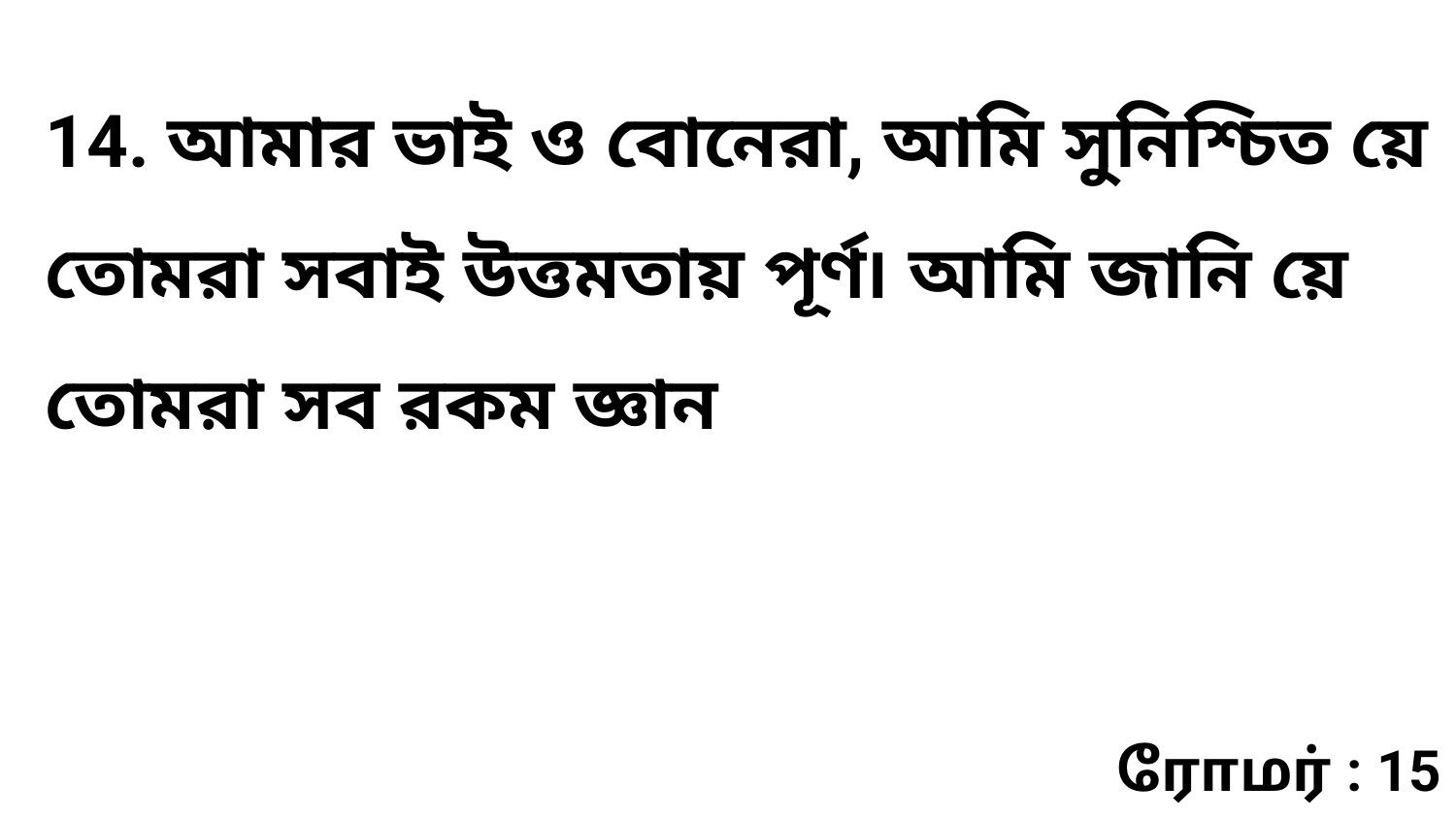

14. আমার ভাই ও বোনেরা, আমি সুনিশ্চিত য়ে তোমরা সবাই উত্তমতায় পূর্ণ৷ আমি জানি য়ে তোমরা সব রকম জ্ঞান
ரோமர் : 15